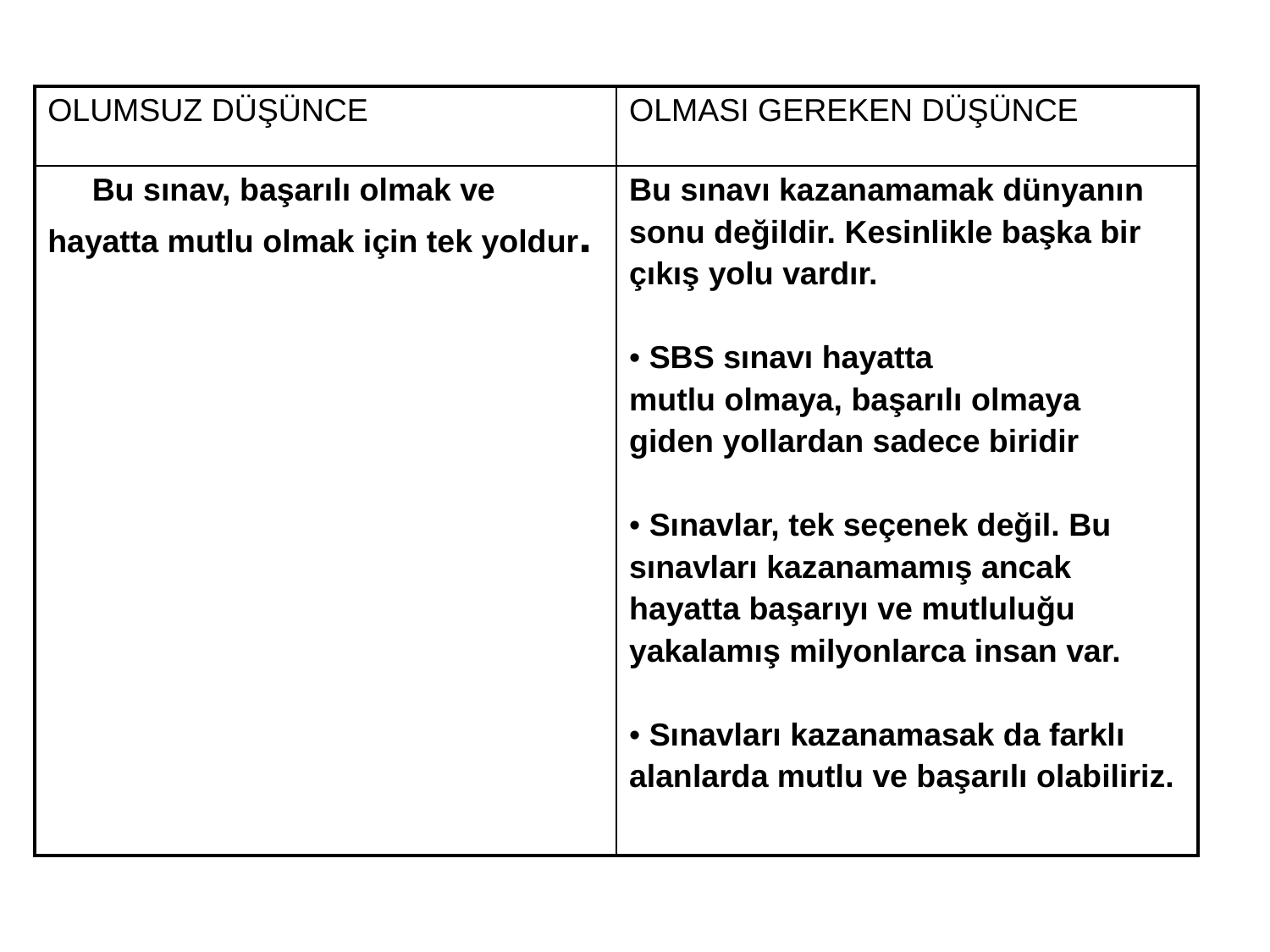

| OLUMSUZ DÜŞÜNCE | OLMASI GEREKEN DÜŞÜNCE |
| --- | --- |
| Bu sınav, başarılı olmak ve hayatta mutlu olmak için tek yoldur. | Bu sınavı kazanamamak dünyanın sonu değildir. Kesinlikle başka bir çıkış yolu vardır. • SBS sınavı hayatta mutlu olmaya, başarılı olmaya giden yollardan sadece biridir • Sınavlar, tek seçenek değil. Bu sınavları kazanamamış ancak hayatta başarıyı ve mutluluğu yakalamış milyonlarca insan var. • Sınavları kazanamasak da farklı alanlarda mutlu ve başarılı olabiliriz. |